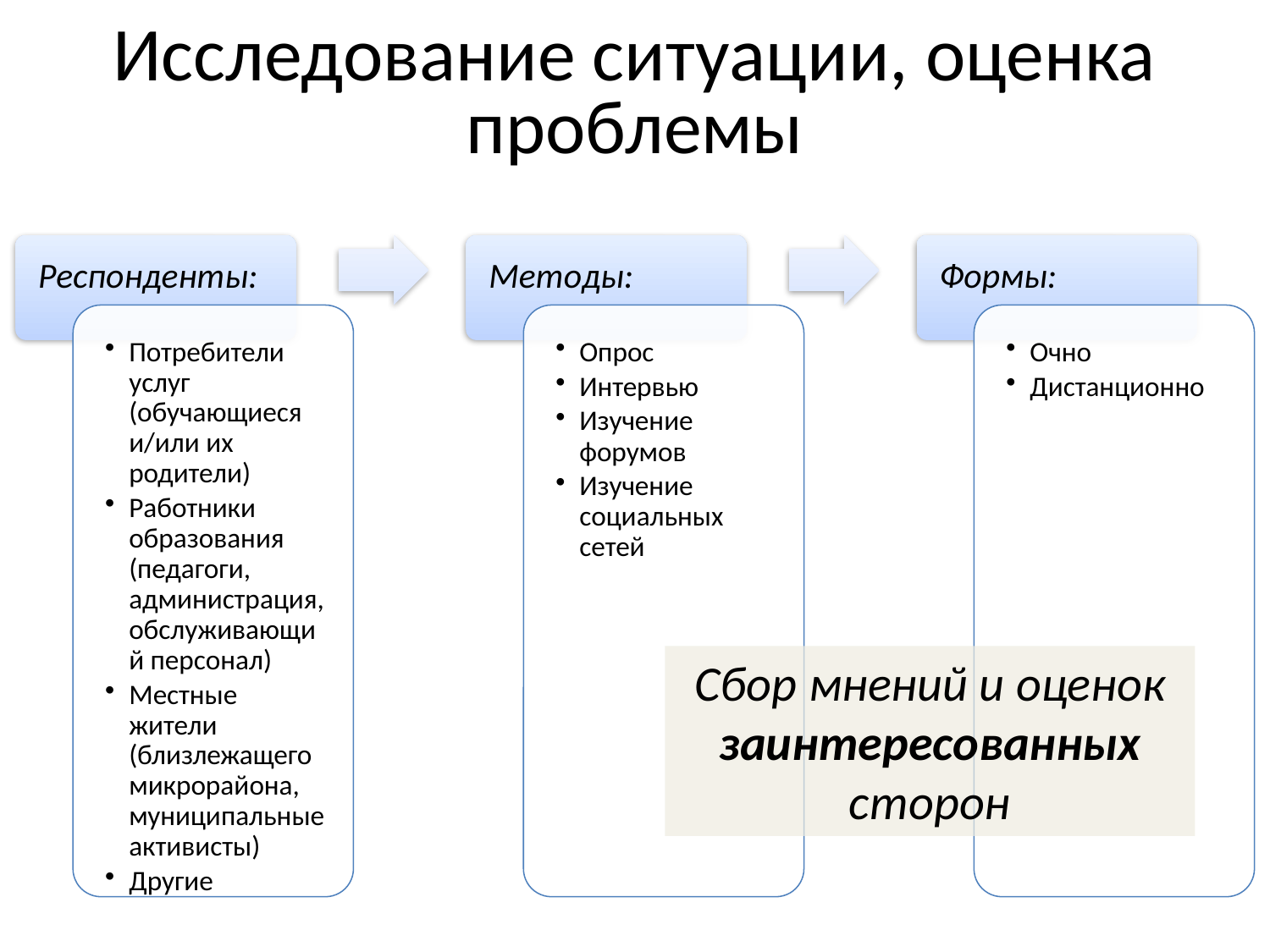

# Исследование ситуации, оценка проблемы
Респонденты:
Потребители услуг (обучающиеся и/или их родители)
Работники образования (педагоги, администрация, обслуживающий персонал)
Местные жители (близлежащего микрорайона, муниципальные активисты)
Другие

Методы:
Опрос
Интервью
Изучение форумов
Изучение социальных сетей

Формы:
Очно
Дистанционно
Сбор мнений и оценок заинтересованных сторон